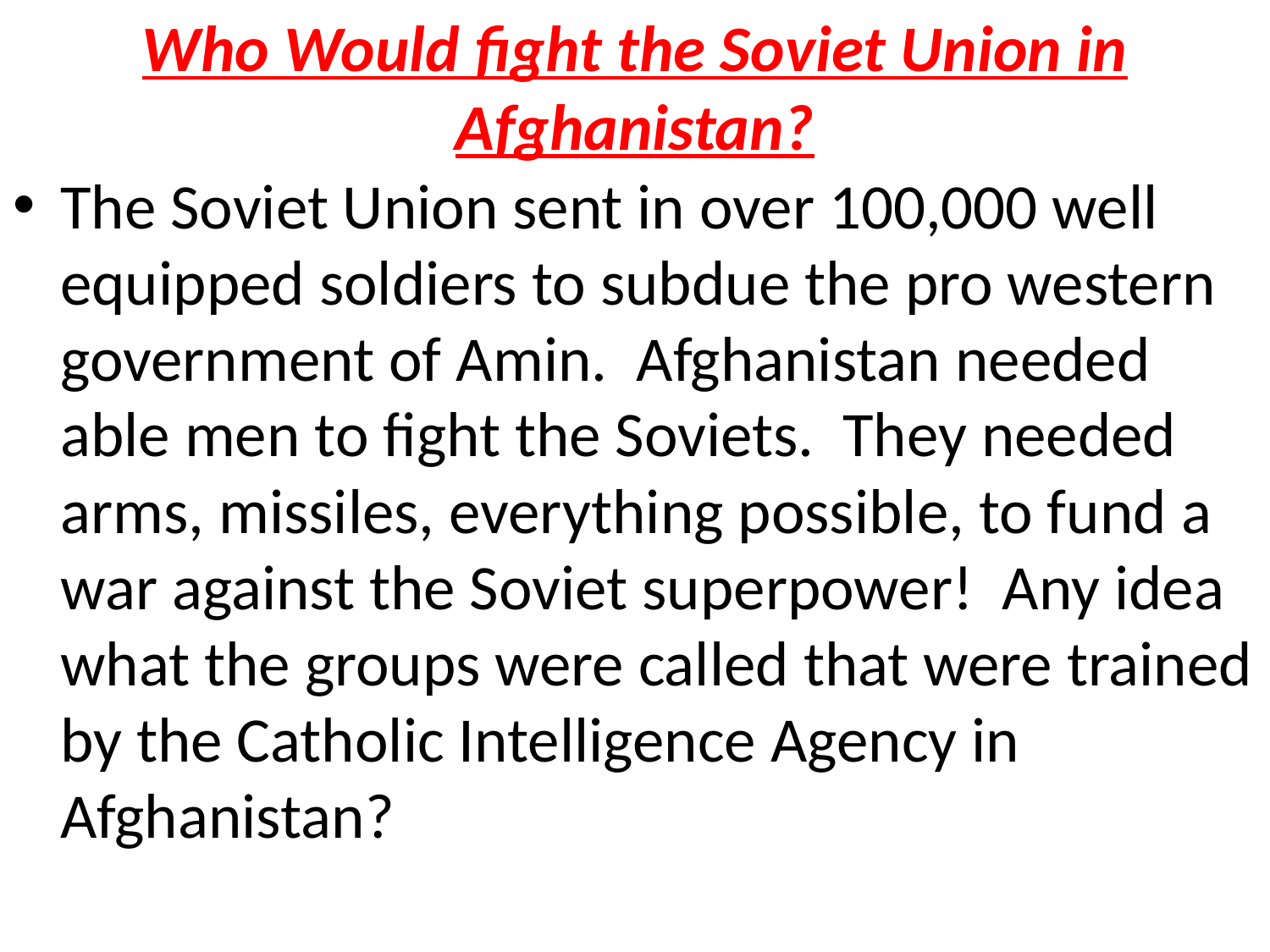

# Who Would fight the Soviet Union in Afghanistan?
The Soviet Union sent in over 100,000 well equipped soldiers to subdue the pro western government of Amin.  Afghanistan needed able men to fight the Soviets.  They needed arms, missiles, everything possible, to fund a war against the Soviet superpower!  Any idea what the groups were called that were trained by the Catholic Intelligence Agency in Afghanistan?